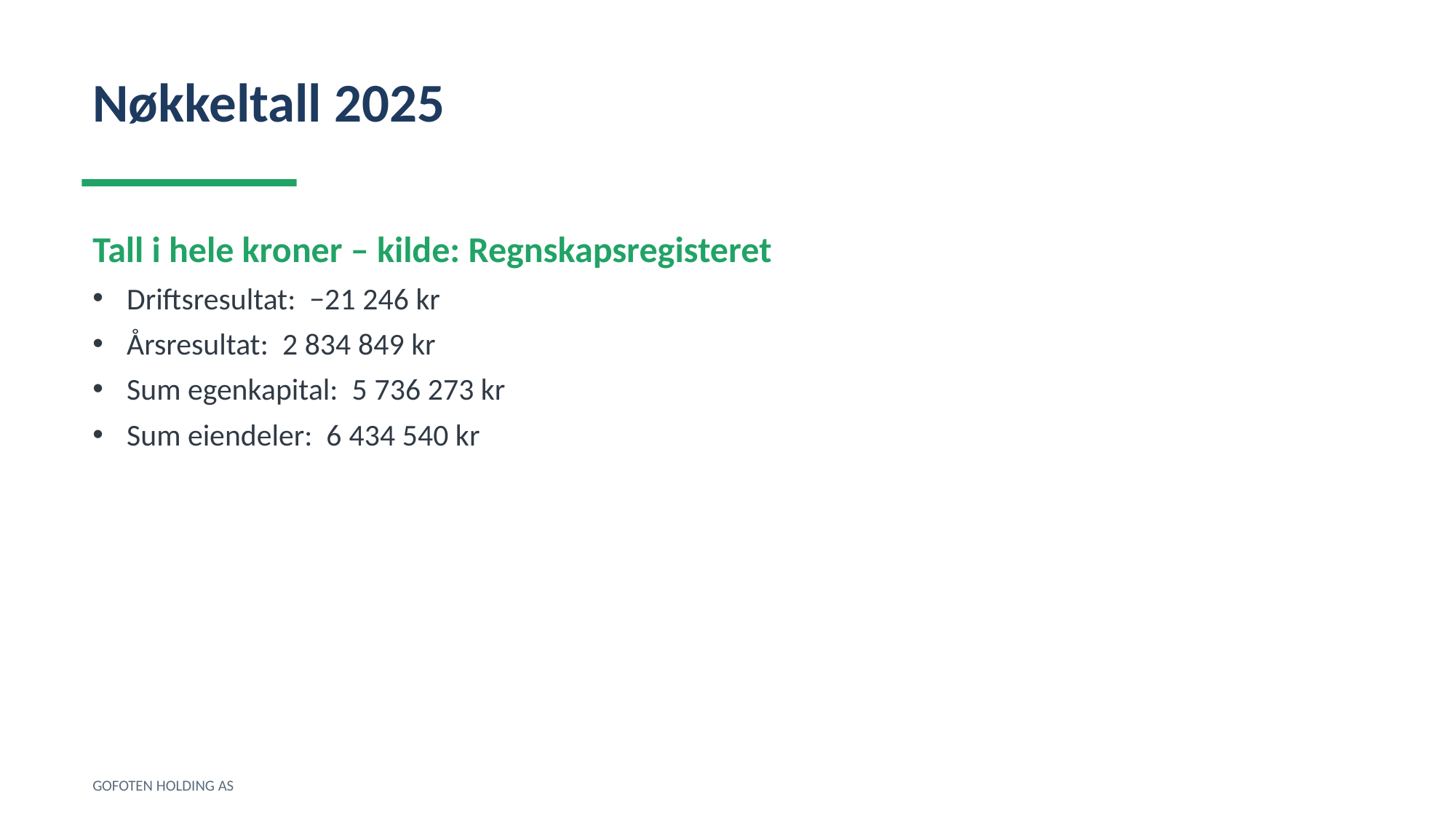

Nøkkeltall 2025

Tall i hele kroner – kilde: Regnskapsregisteret
Driftsresultat:  −21 246 kr
Årsresultat:  2 834 849 kr
Sum egenkapital:  5 736 273 kr
Sum eiendeler:  6 434 540 kr
GOFOTEN HOLDING AS